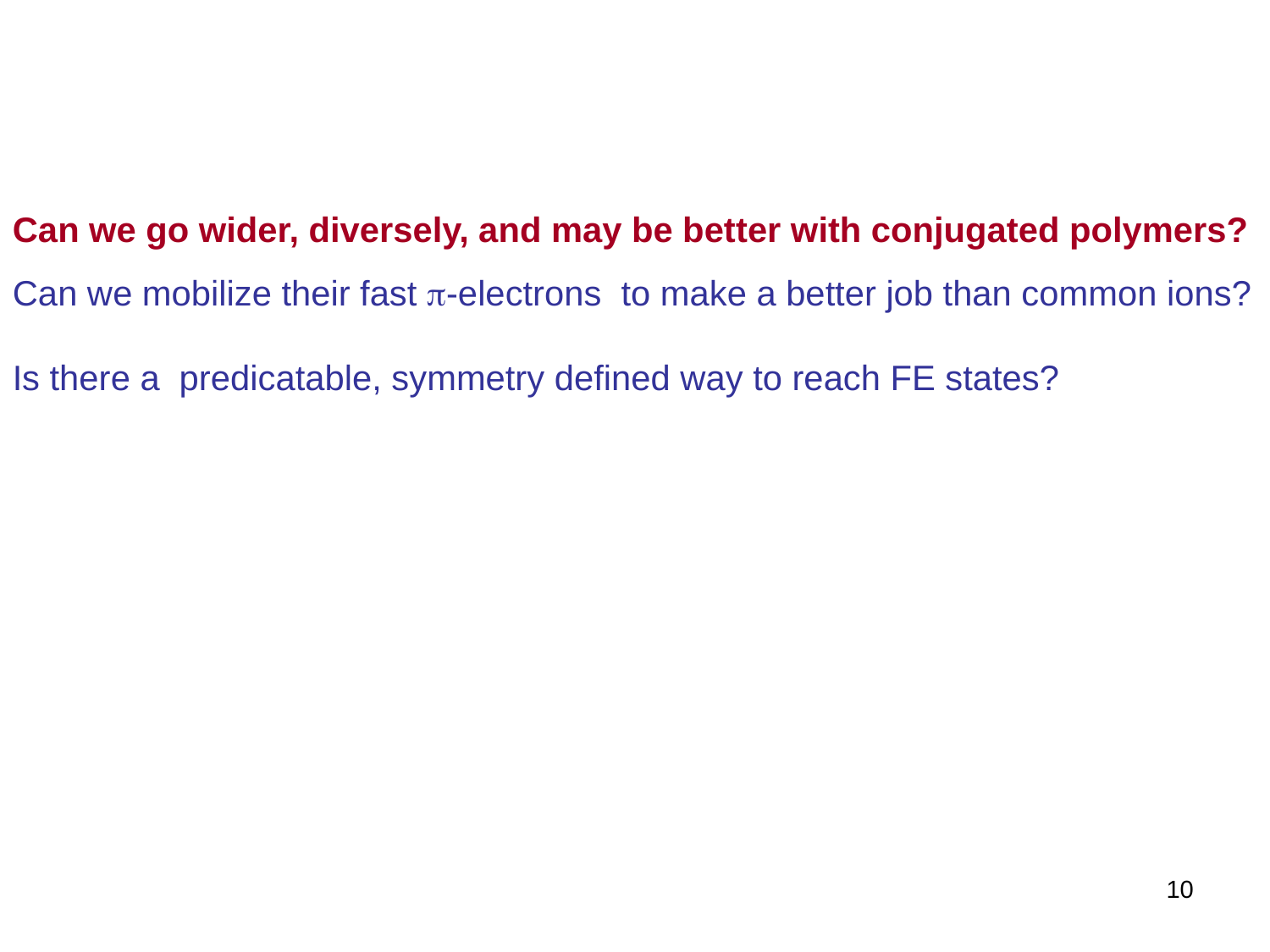

Can we go wider, diversely, and may be better with conjugated polymers?

Can we mobilize their fast π-electrons  to make a better job than common ions?

Is there a  predicatable, symmetry defined way to reach FE states?
10